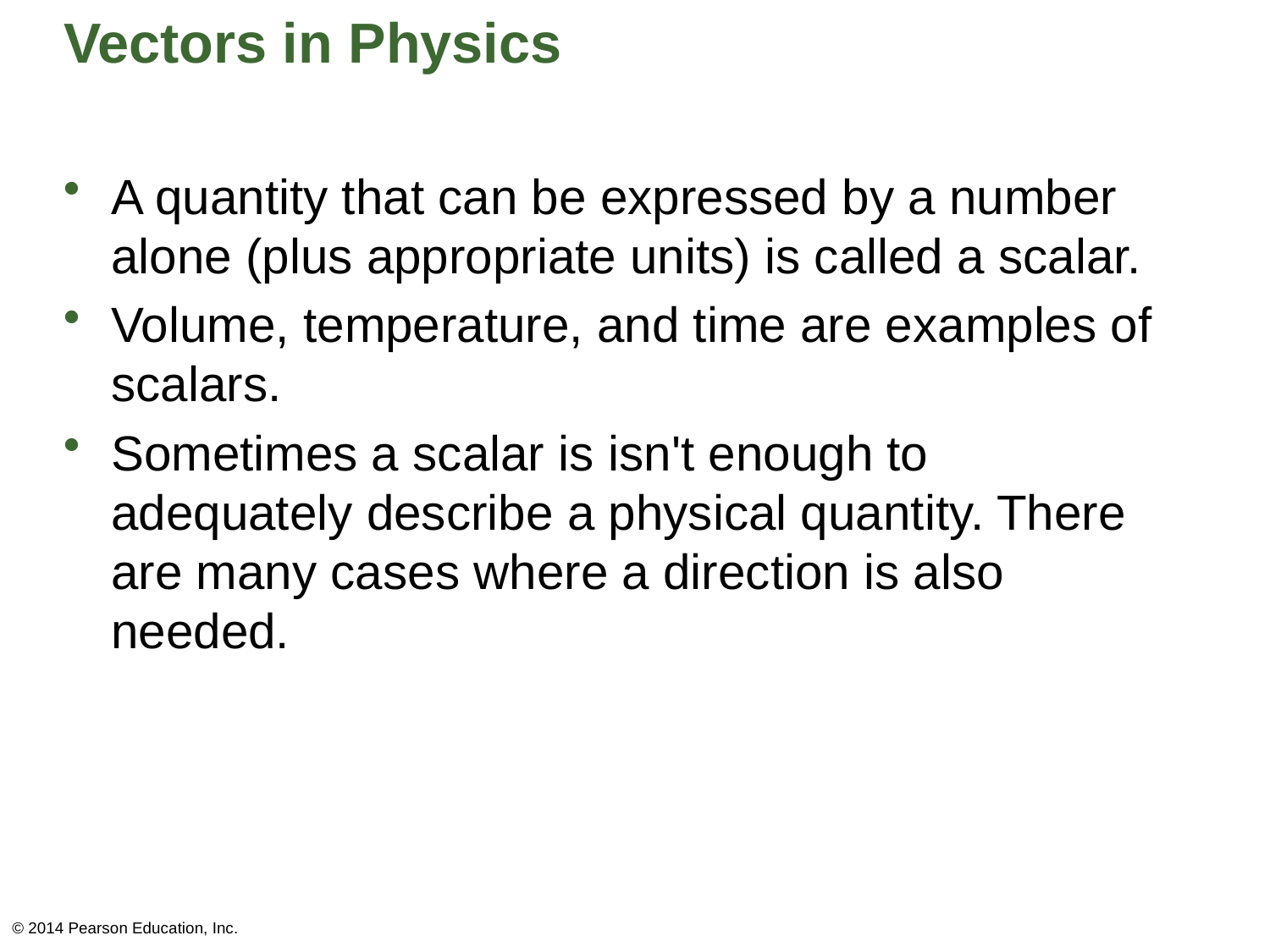

# Vectors in Physics
A quantity that can be expressed by a number alone (plus appropriate units) is called a scalar.
Volume, temperature, and time are examples of scalars.
Sometimes a scalar is isn't enough to adequately describe a physical quantity. There are many cases where a direction is also needed.
© 2014 Pearson Education, Inc.